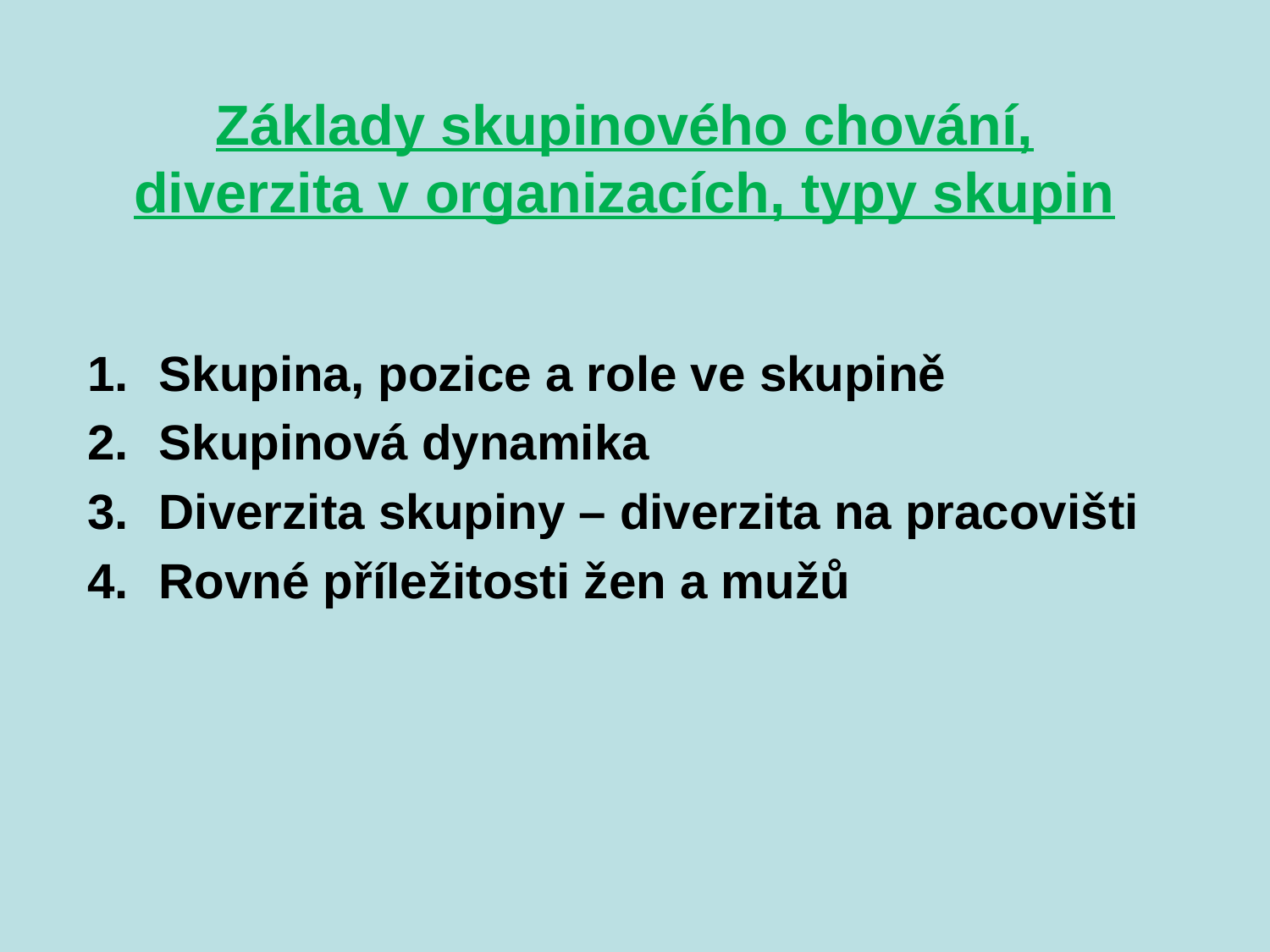

# Základy skupinového chování, diverzita v organizacích, typy skupin

Skupina, pozice a role ve skupině
Skupinová dynamika
Diverzita skupiny – diverzita na pracovišti
Rovné příležitosti žen a mužů